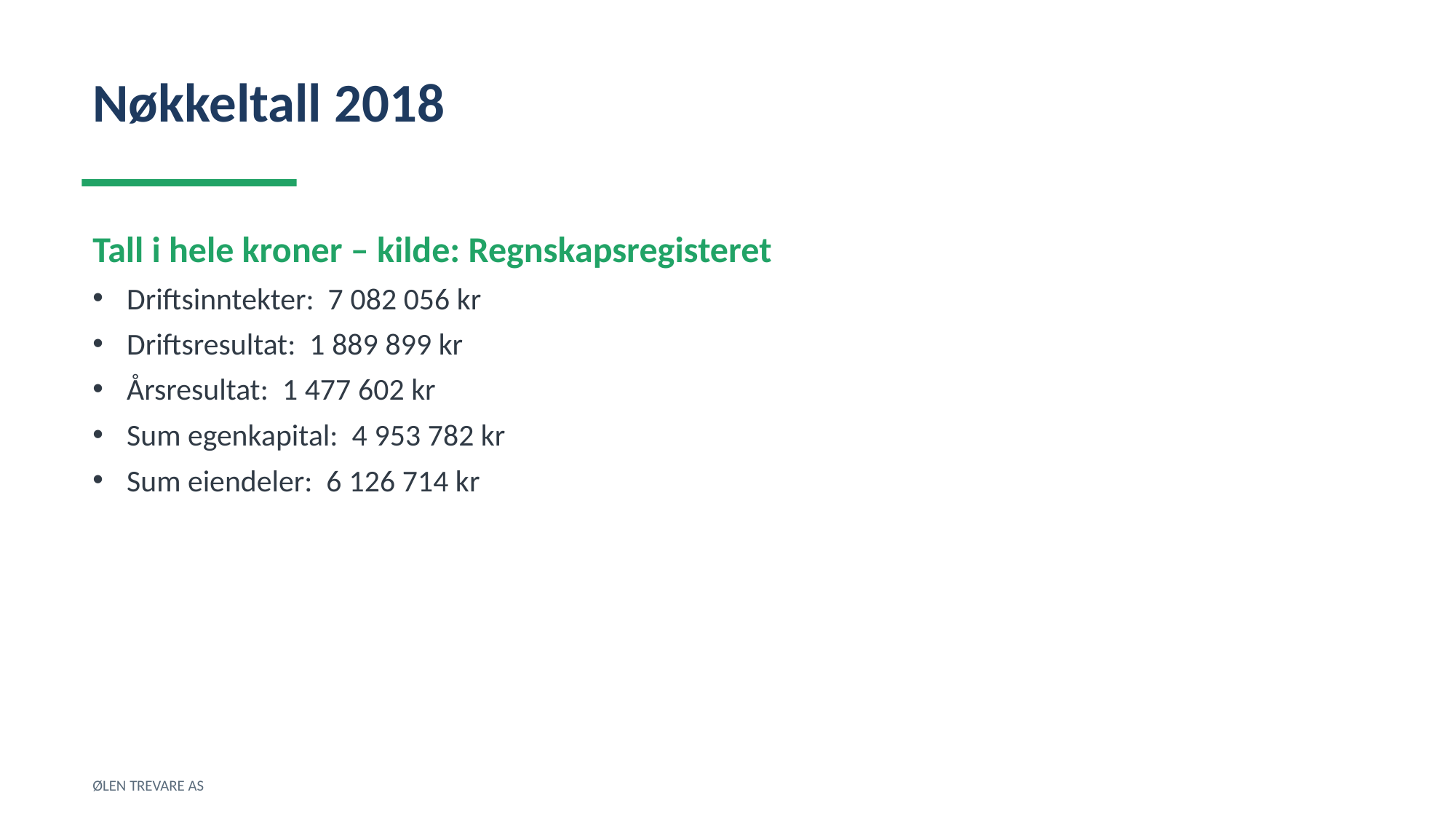

Nøkkeltall 2018

Tall i hele kroner – kilde: Regnskapsregisteret
Driftsinntekter:  7 082 056 kr
Driftsresultat:  1 889 899 kr
Årsresultat:  1 477 602 kr
Sum egenkapital:  4 953 782 kr
Sum eiendeler:  6 126 714 kr
ØLEN TREVARE AS